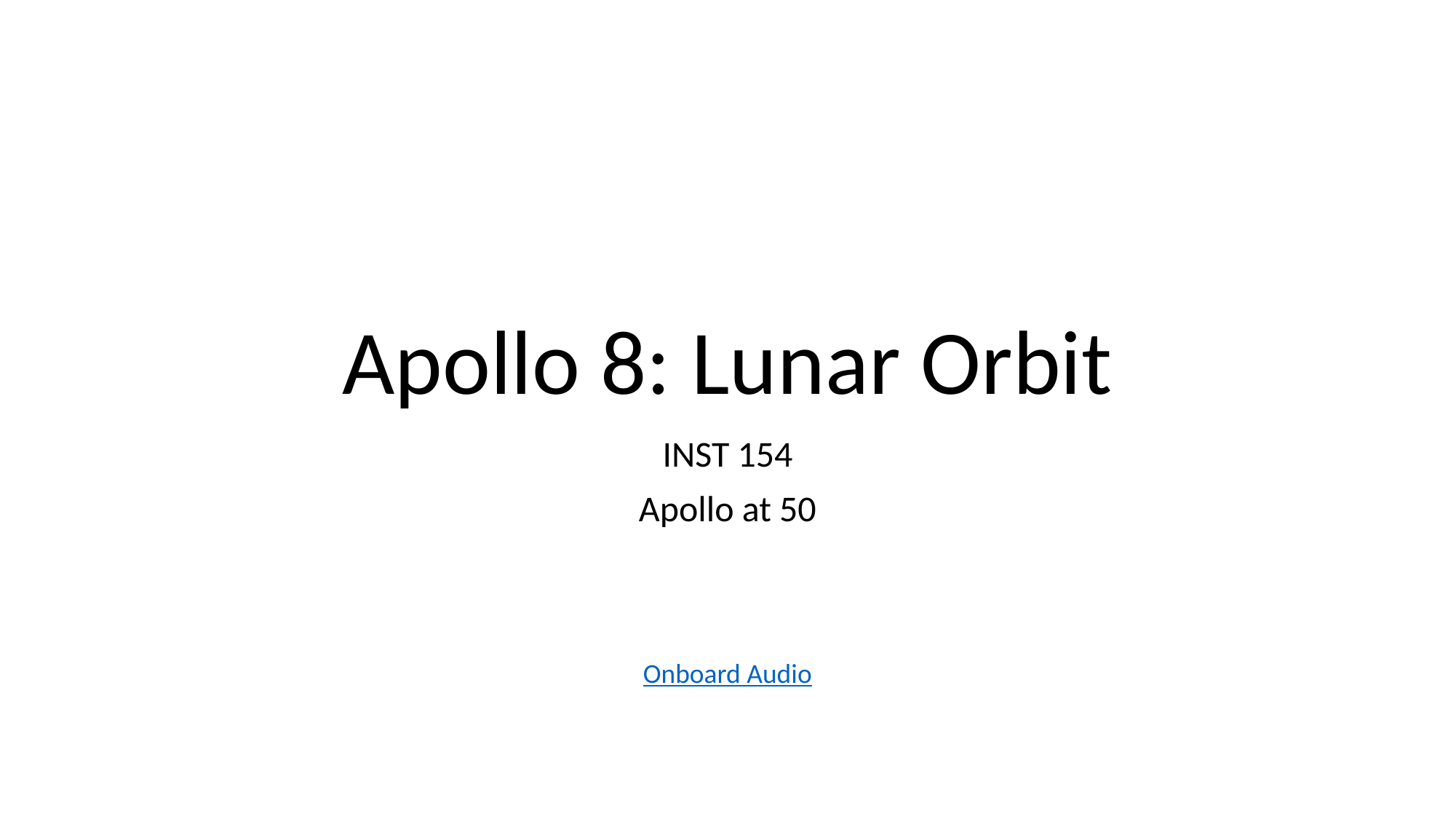

# Apollo 8: Lunar Orbit
INST 154
Apollo at 50
Onboard Audio